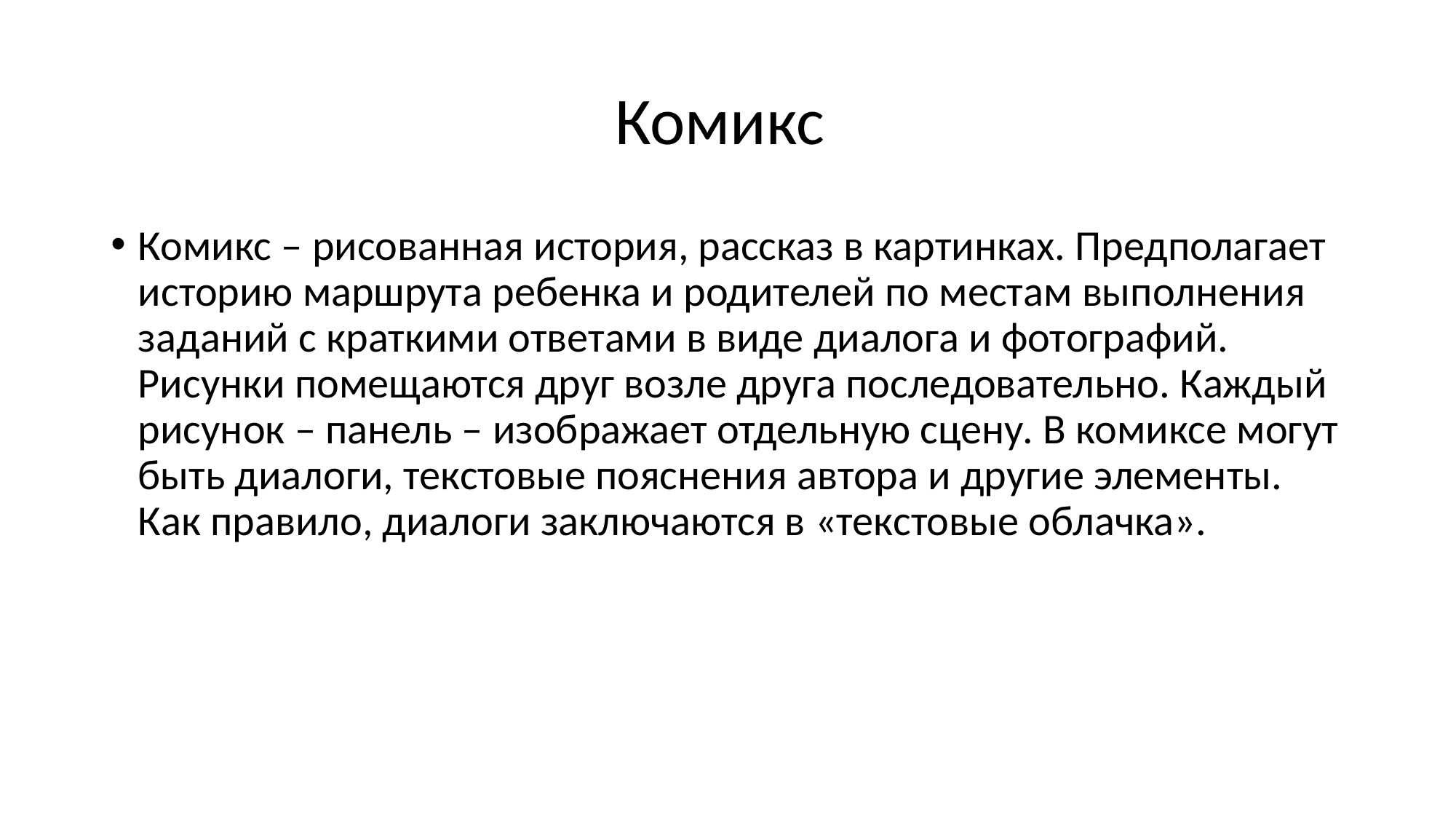

# Комикс
Комикс – рисованная история, рассказ в картинках. Предполагает историю маршрута ребенка и родителей по местам выполнения заданий с краткими ответами в виде диалога и фотографий. Рисунки помещаются друг возле друга последовательно. Каждый рисунок – панель – изображает отдельную сцену. В комиксе могут быть диалоги, текстовые пояснения автора и другие элементы. Как правило, диалоги заключаются в «текстовые облачка».